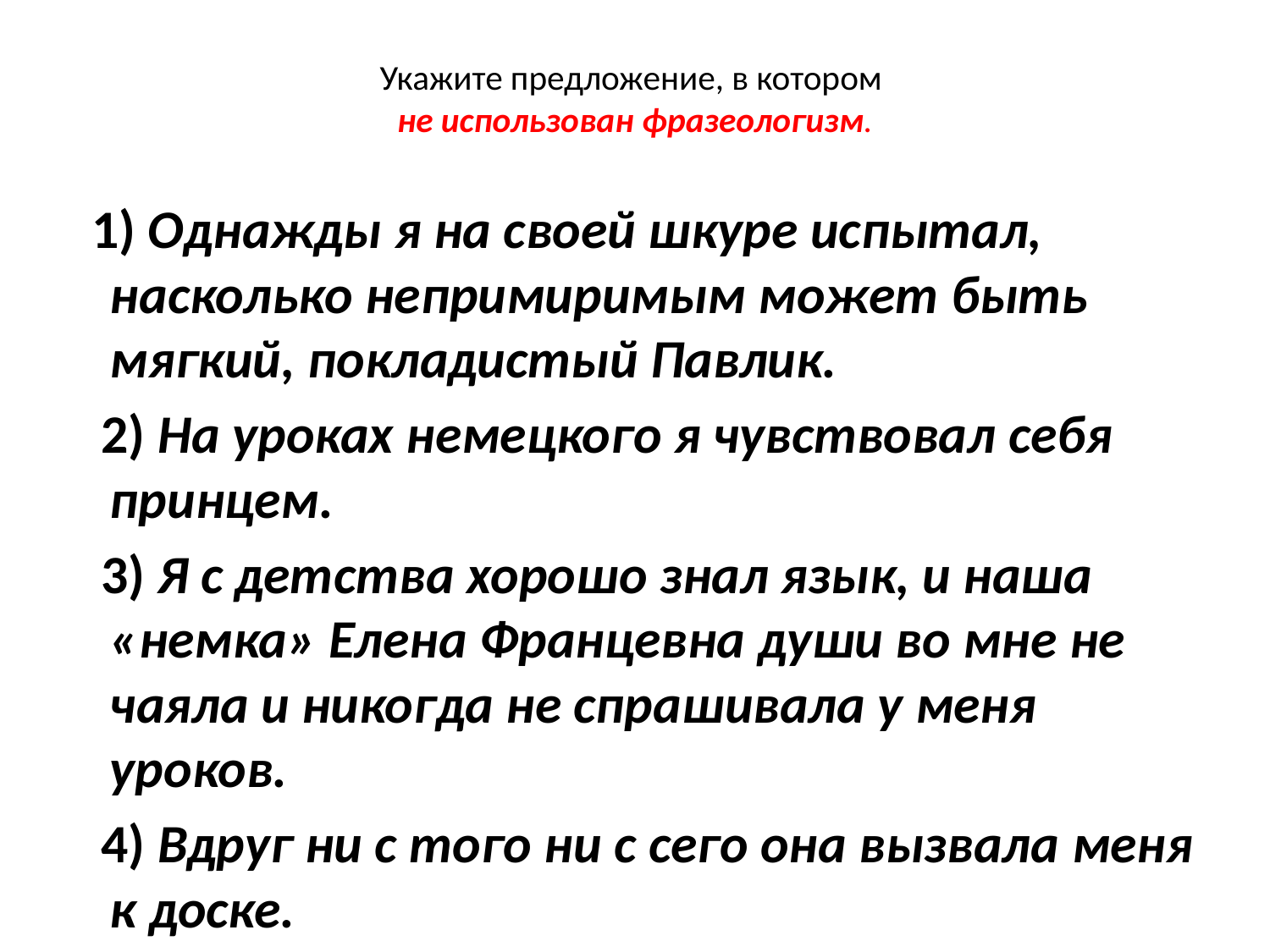

# Укажите предложение, в котором  не использован фразеологизм.
   1) Однажды я на своей шкуре испытал, насколько непримиримым может быть мягкий, покладистый Павлик.
   2) На уроках немецкого я чувствовал себя принцем.
   3) Я с детства хорошо знал язык, и наша «немка» Елена Францевна души во мне не чаяла и никогда не спрашивала у меня уроков.
   4) Вдруг ни с того ни с сего она вызвала меня к доске.